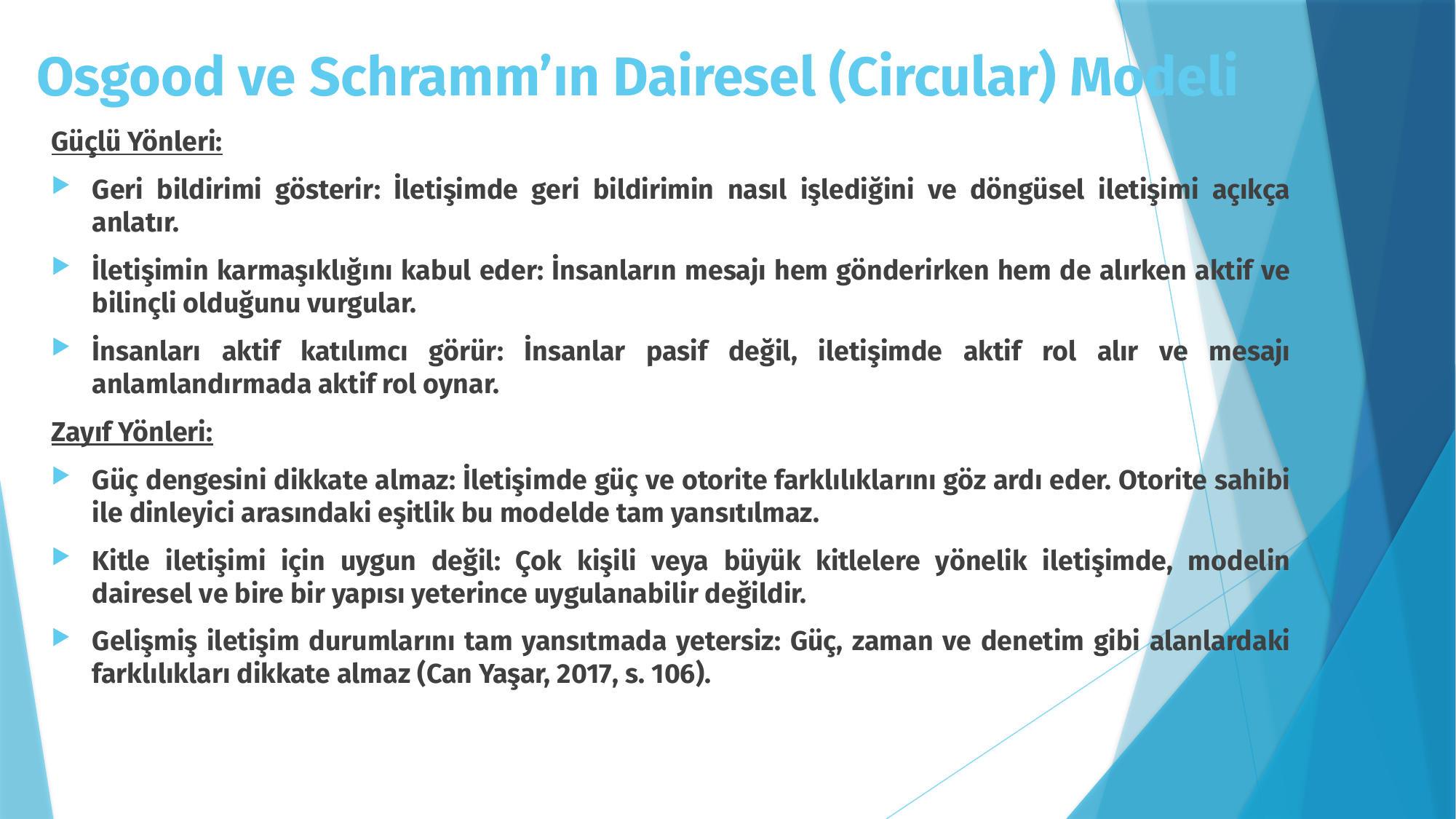

# Osgood ve Schramm’ın Dairesel (Circular) Modeli
Güçlü Yönleri:
Geri bildirimi gösterir: İletişimde geri bildirimin nasıl işlediğini ve döngüsel iletişimi açıkça anlatır.
İletişimin karmaşıklığını kabul eder: İnsanların mesajı hem gönderirken hem de alırken aktif ve bilinçli olduğunu vurgular.
İnsanları aktif katılımcı görür: İnsanlar pasif değil, iletişimde aktif rol alır ve mesajı anlamlandırmada aktif rol oynar.
Zayıf Yönleri:
Güç dengesini dikkate almaz: İletişimde güç ve otorite farklılıklarını göz ardı eder. Otorite sahibi ile dinleyici arasındaki eşitlik bu modelde tam yansıtılmaz.
Kitle iletişimi için uygun değil: Çok kişili veya büyük kitlelere yönelik iletişimde, modelin dairesel ve bire bir yapısı yeterince uygulanabilir değildir.
Gelişmiş iletişim durumlarını tam yansıtmada yetersiz: Güç, zaman ve denetim gibi alanlardaki farklılıkları dikkate almaz (Can Yaşar, 2017, s. 106).